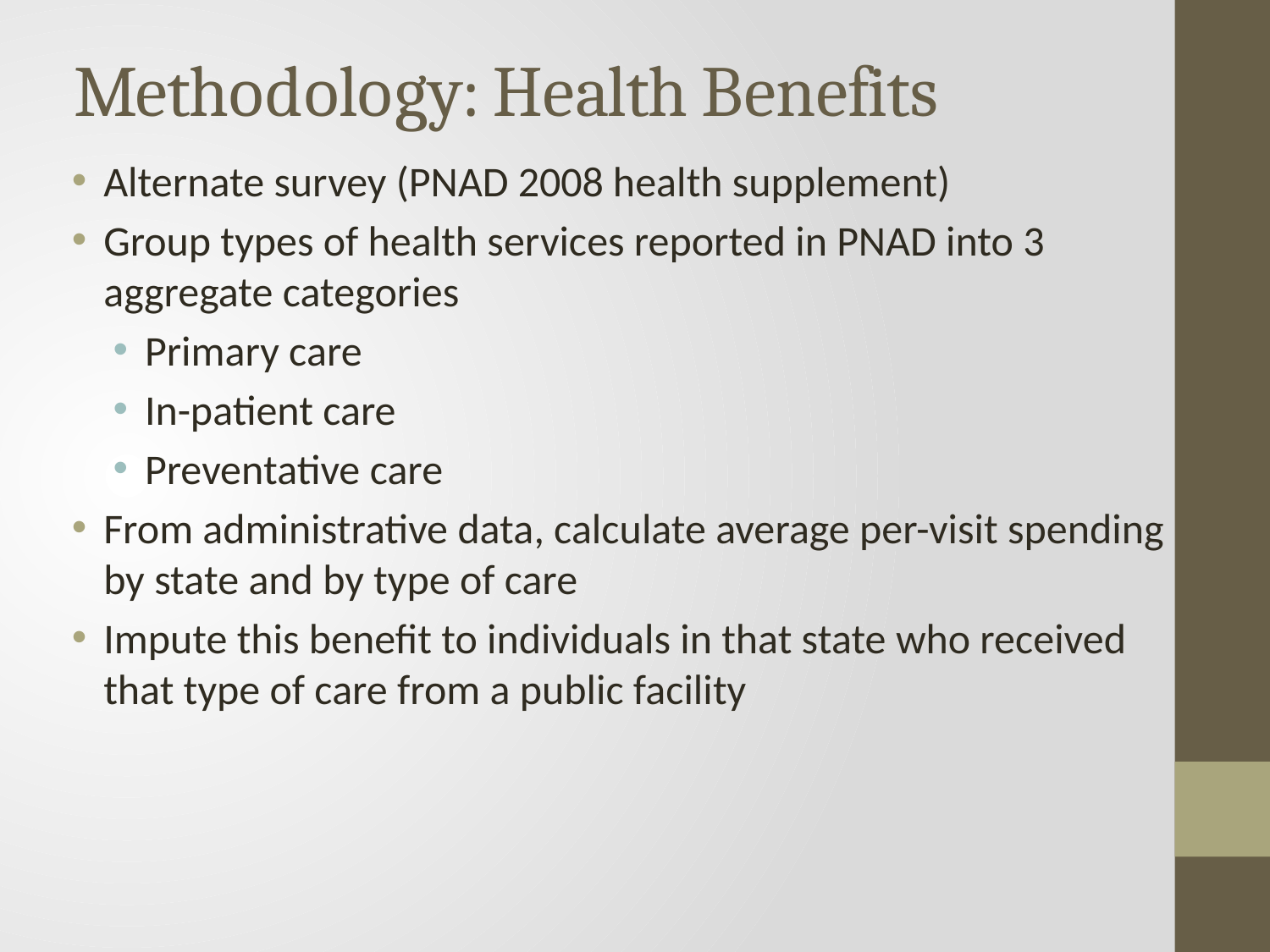

# Methodology: Health Benefits
Alternate survey (PNAD 2008 health supplement)
Group types of health services reported in PNAD into 3 aggregate categories
Primary care
In-patient care
Preventative care
From administrative data, calculate average per-visit spending by state and by type of care
Impute this benefit to individuals in that state who received that type of care from a public facility